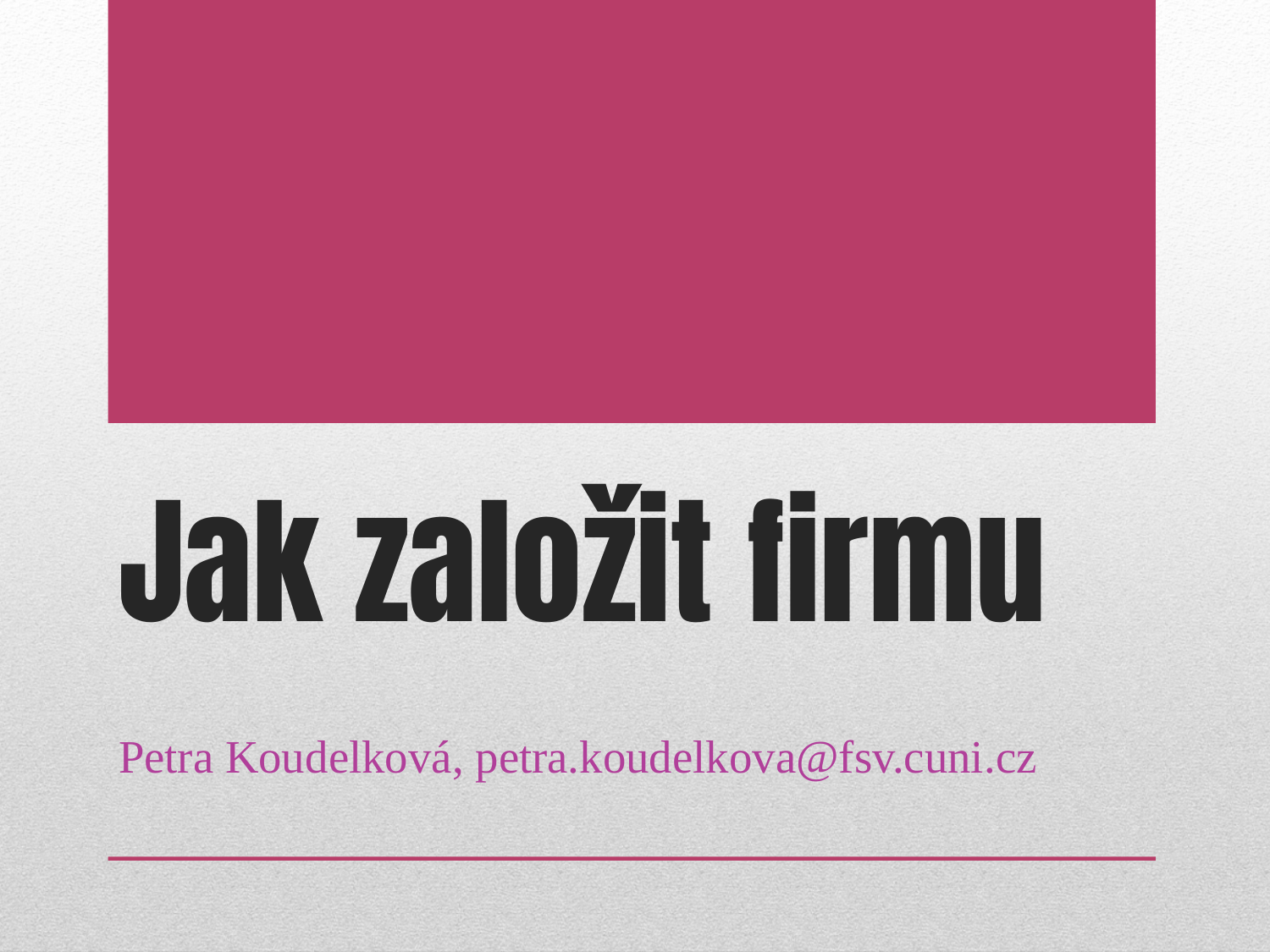

# Jak založit firmu

Petra Koudelková, petra.koudelkova@fsv.cuni.cz